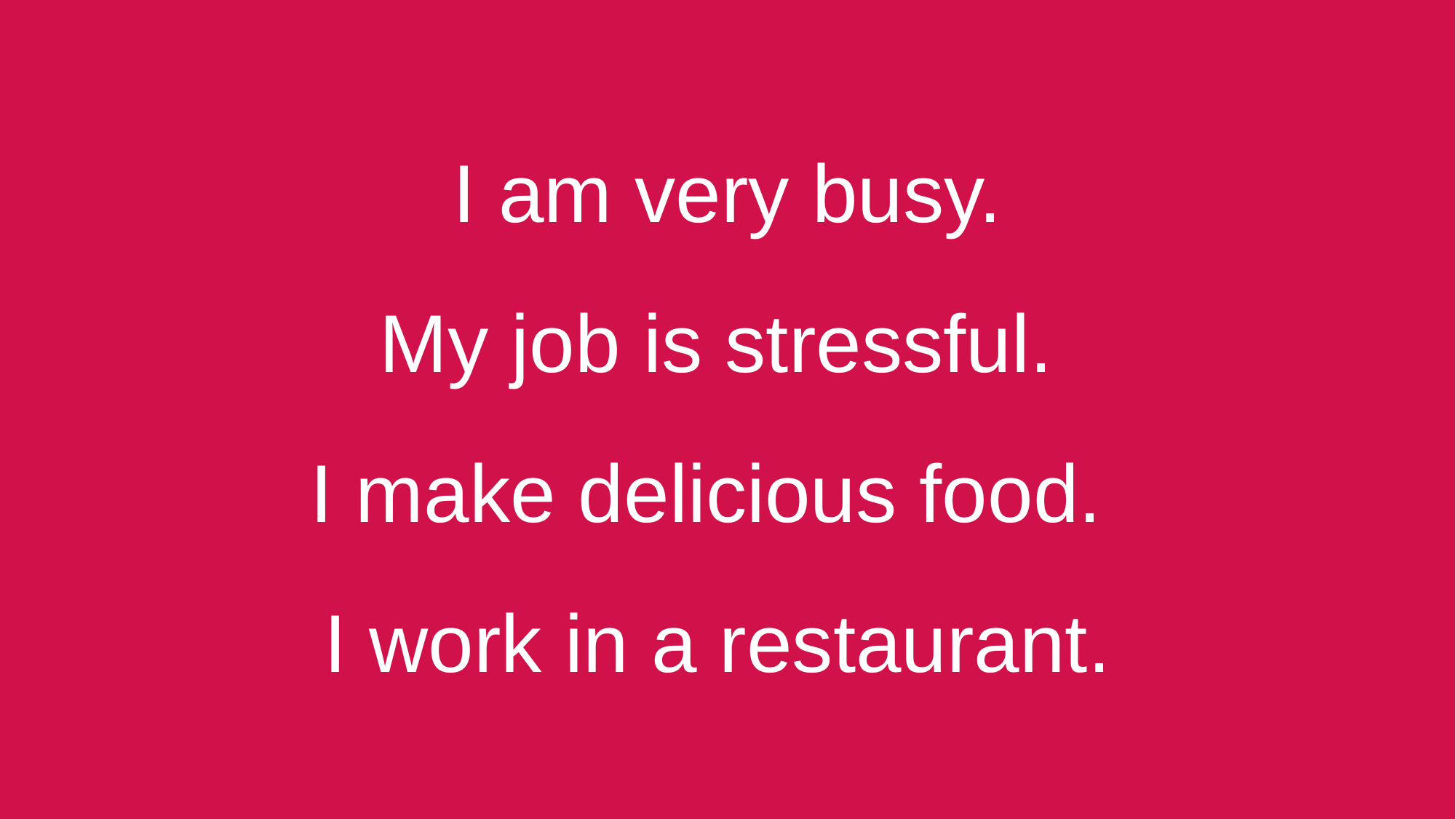

I am very busy.
My job is stressful.
I make delicious food.
I work in a restaurant.